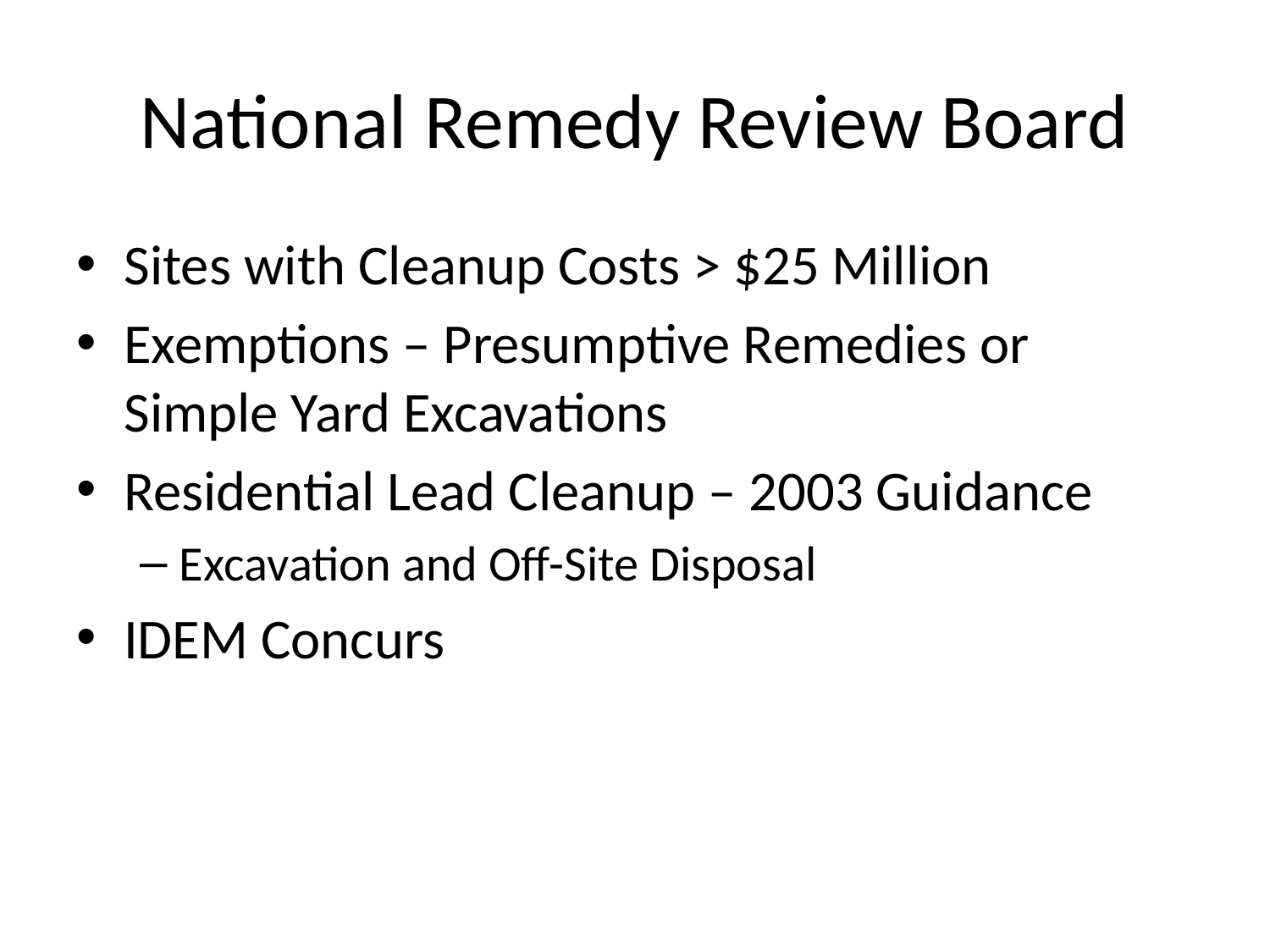

# National Remedy Review Board
Sites with Cleanup Costs > $25 Million
Exemptions – Presumptive Remedies or Simple Yard Excavations
Residential Lead Cleanup – 2003 Guidance
Excavation and Off-Site Disposal
IDEM Concurs